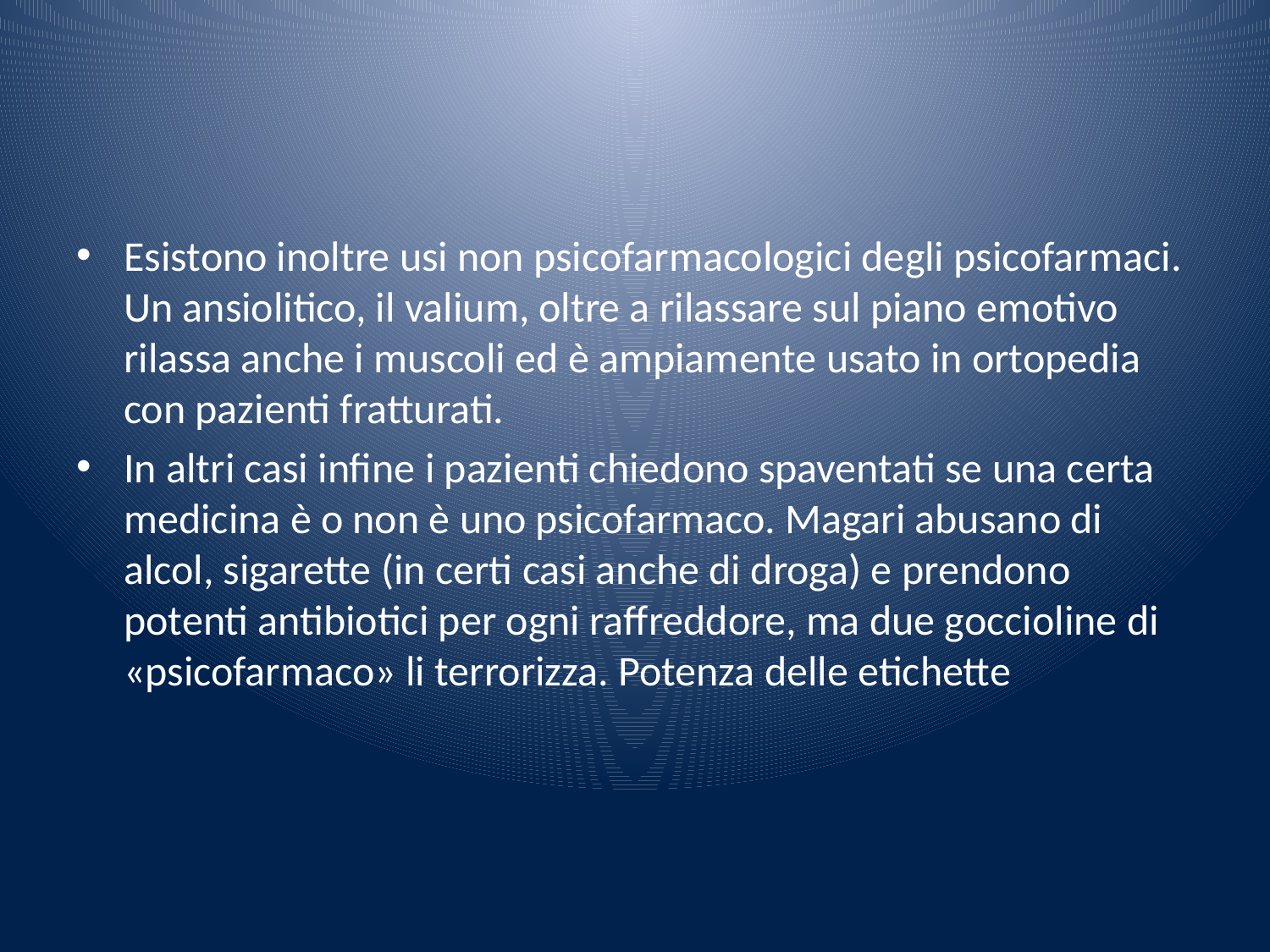

#
Esistono inoltre usi non psicofarmacologici degli psicofarmaci. Un ansiolitico, il valium, oltre a rilassare sul piano emotivo rilassa anche i muscoli ed è ampiamente usato in ortopedia con pazienti fratturati.
In altri casi infine i pazienti chiedono spaventati se una certa medicina è o non è uno psicofarmaco. Magari abusano di alcol, sigarette (in certi casi anche di droga) e prendono potenti antibiotici per ogni raffreddore, ma due goccioline di «psicofarmaco» li terrorizza. Potenza delle etichette